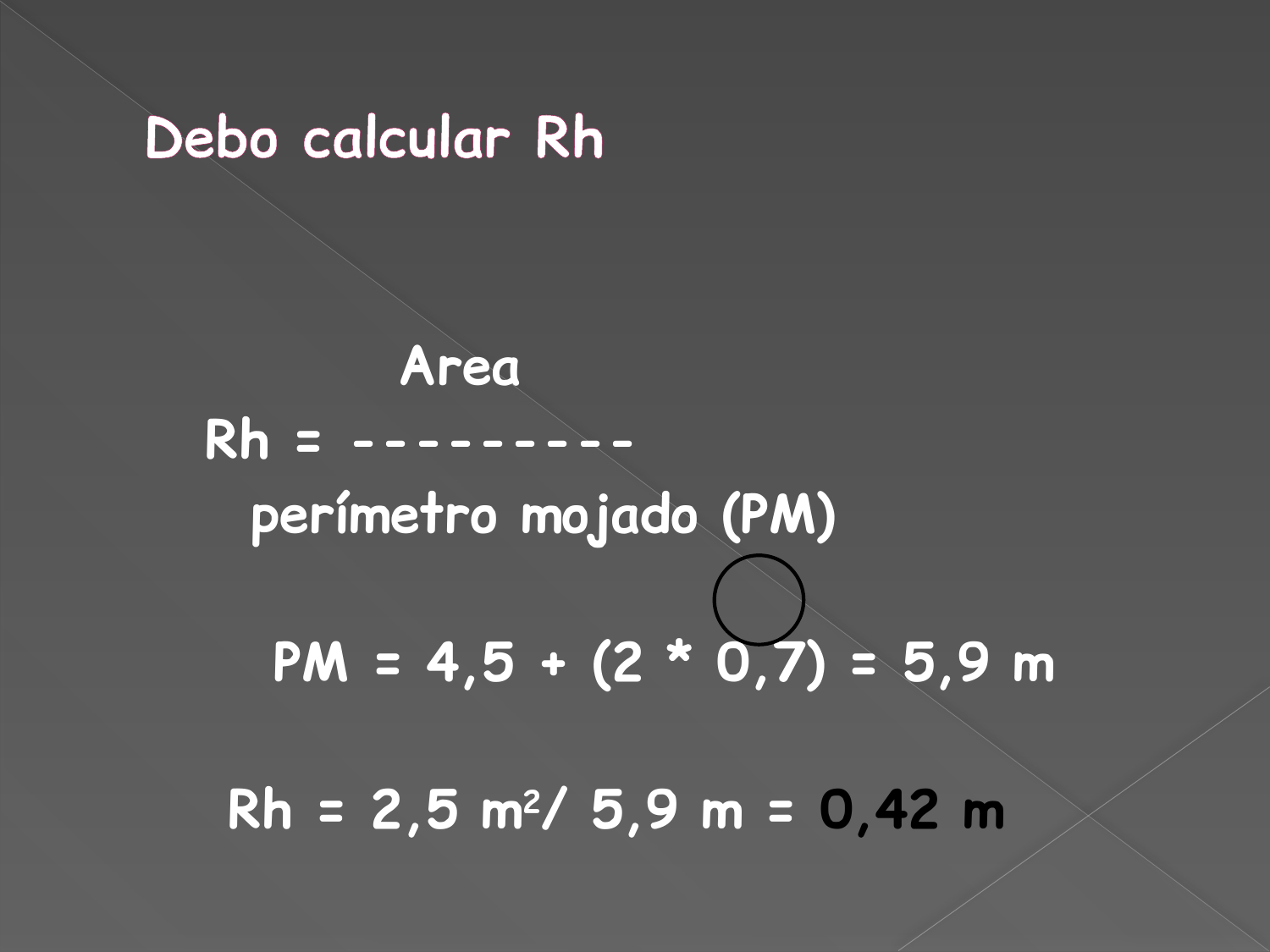

# Debo calcular Rh
                                                                                              		Area
     Rh = ---------
       perímetro mojado (PM)

        PM = 4,5 + (2 * 0,7) = 5,9 m

      Rh = 2,5 m2/ 5,9 m = 0,42 m